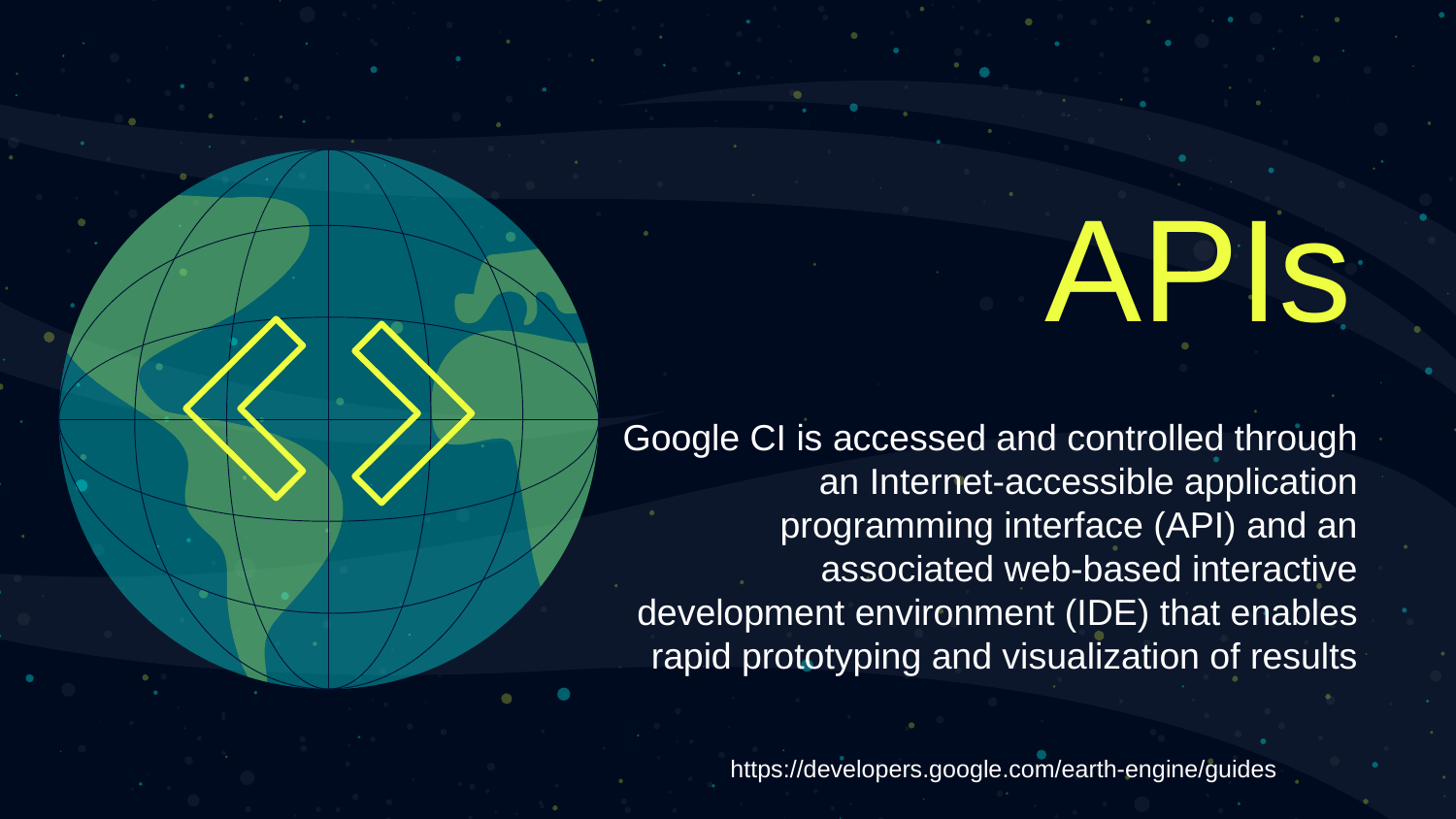

APIs

# Google CI is accessed and controlled through an Internet-accessible application programming interface (API) and an associated web-based interactive development environment (IDE) that enables rapid prototyping and visualization of results
https://developers.google.com/earth-engine/guides